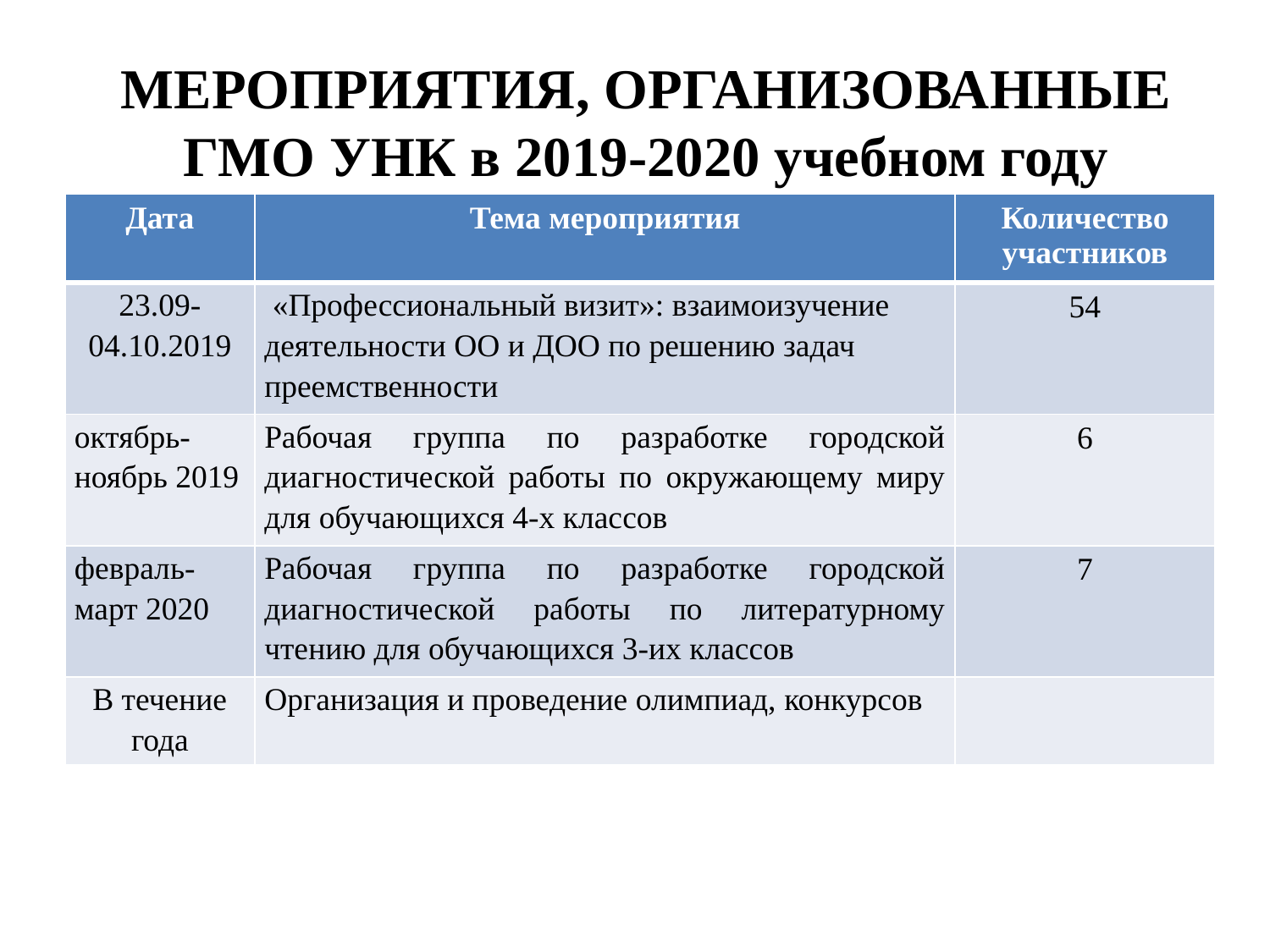

МЕРОПРИЯТИЯ, ОРГАНИЗОВАННЫЕ ГМО УНК в 2019-2020 учебном году
| Дата | Тема мероприятия | Количество участников |
| --- | --- | --- |
| 23.09-04.10.2019 | «Профессиональный визит»: взаимоизучение деятельности ОО и ДОО по решению задач преемственности | 54 |
| октябрь-ноябрь 2019 | Рабочая группа по разработке городской диагностической работы по окружающему миру для обучающихся 4-х классов | 6 |
| февраль-март 2020 | Рабочая группа по разработке городской диагностической работы по литературному чтению для обучающихся 3-их классов | 7 |
| В течение года | Организация и проведение олимпиад, конкурсов |  |